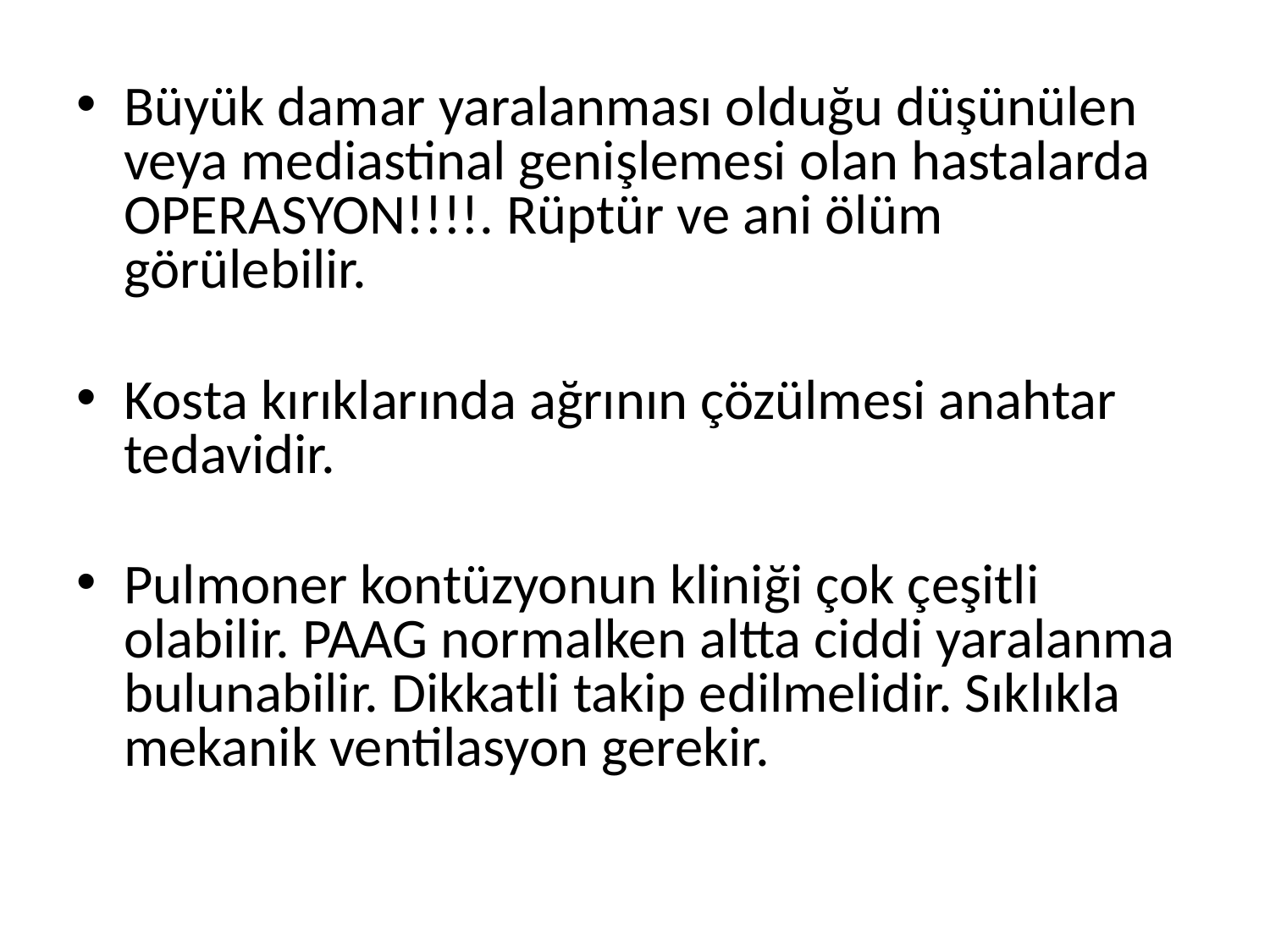

Büyük damar yaralanması olduğu düşünülen veya mediastinal genişlemesi olan hastalarda OPERASYON!!!!. Rüptür ve ani ölüm görülebilir.

Kosta kırıklarında ağrının çözülmesi anahtar tedavidir.

Pulmoner kontüzyonun kliniği çok çeşitli olabilir. PAAG normalken altta ciddi yaralanma bulunabilir. Dikkatli takip edilmelidir. Sıklıkla mekanik ventilasyon gerekir.